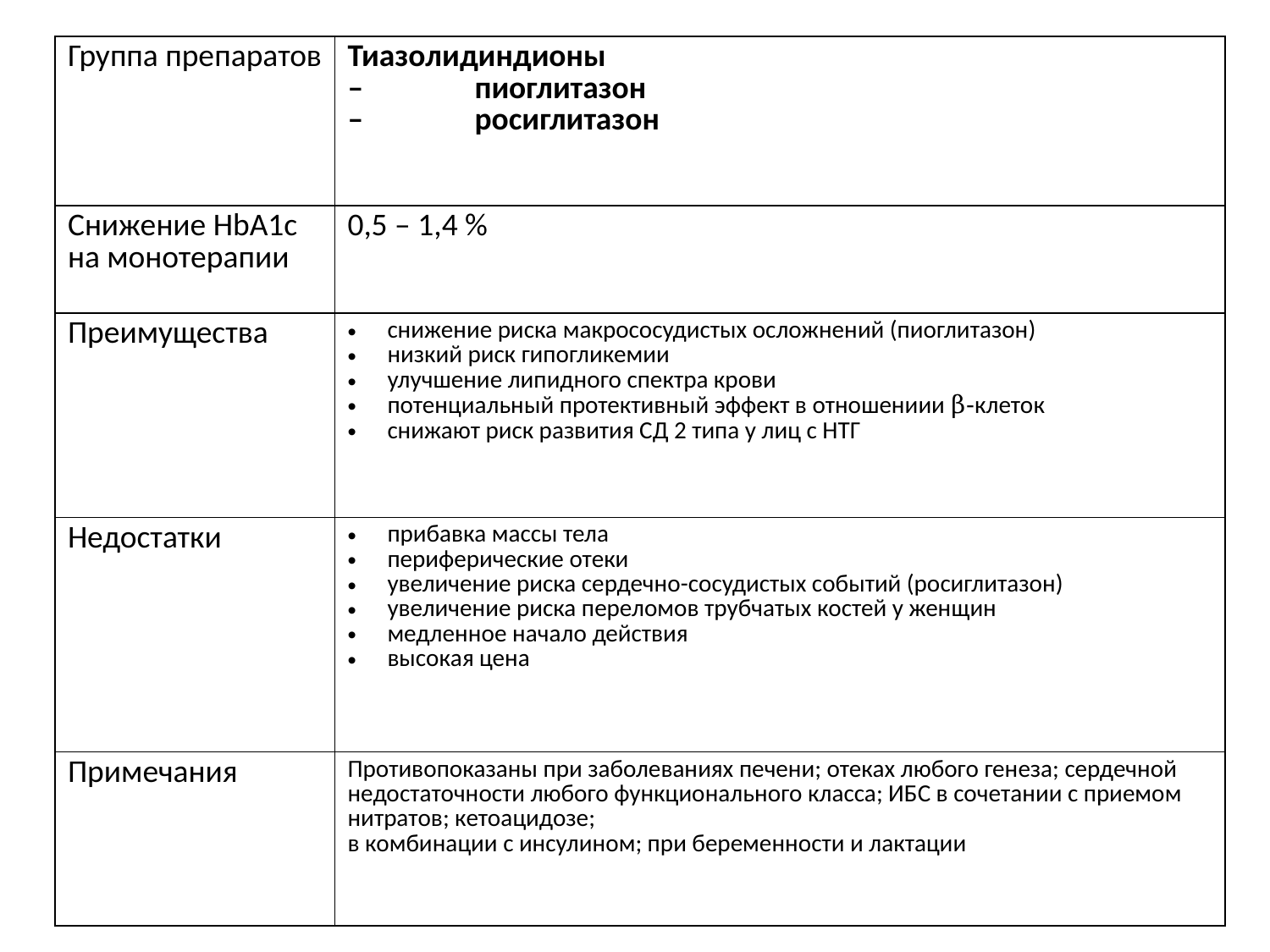

| Группа препаратов | Тиазолидиндионы – пиоглитазон – росиглитазон |
| --- | --- |
| Снижение HbA1c на монотерапии | 0,5 – 1,4 % |
| Преимущества | снижение риска макрососудистых осложнений (пиоглитазон) низкий риск гипогликемии улучшение липидного спектра крови потенциальный протективный эффект в отношениии β-клеток снижают риск развития СД 2 типа у лиц с НТГ |
| Недостатки | прибавка массы тела периферические отеки увеличение риска сердечно-сосудистых событий (росиглитазон) увеличение риска переломов трубчатых костей у женщин медленное начало действия высокая цена |
| Примечания | Противопоказаны при заболеваниях печени; отеках любого генеза; сердечной недостаточности любого функционального класса; ИБС в сочетании с приемом нитратов; кетоацидозе; в комбинации с инсулином; при беременности и лактации |